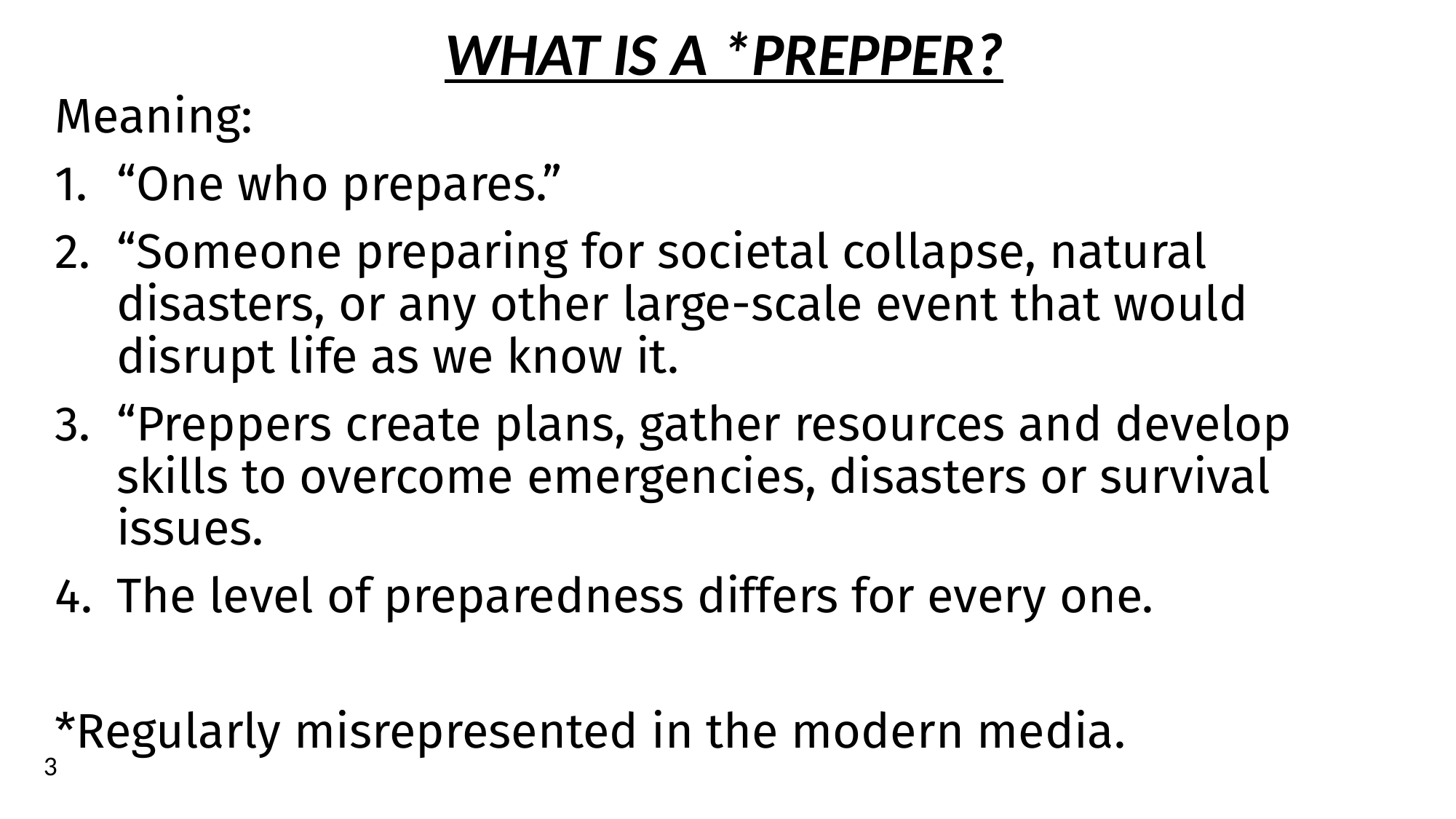

# WHAT IS A *PREPPER?
Meaning:
“One who prepares.”
“Someone preparing for societal collapse, natural disasters, or any other large-scale event that would disrupt life as we know it.
“Preppers create plans, gather resources and develop skills to overcome emergencies, disasters or survival issues.
The level of preparedness differs for every one.

*Regularly misrepresented in the modern media.

3